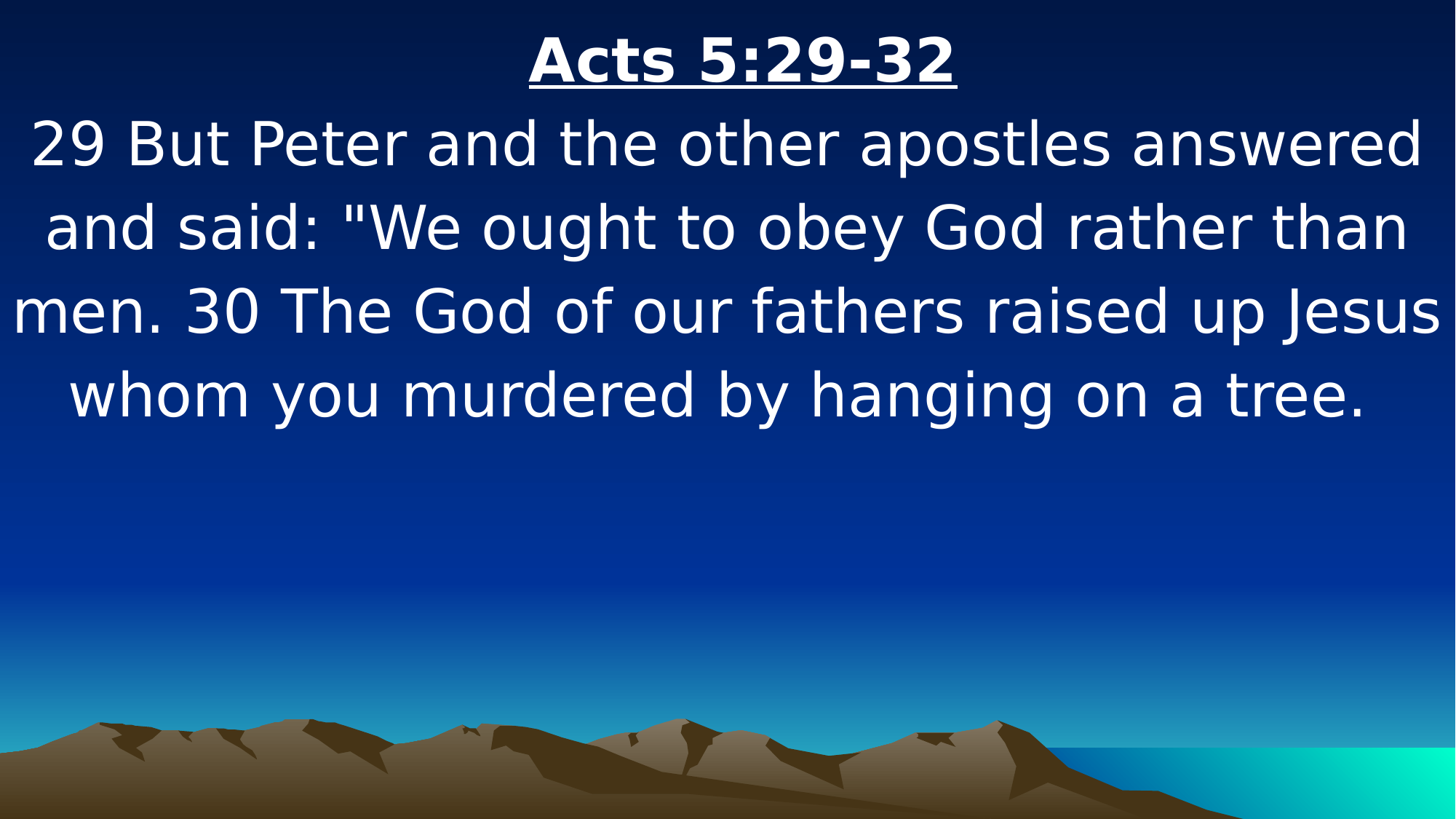

Acts 5:29-32
29 But Peter and the other apostles answered and said: "We ought to obey God rather than men. 30 The God of our fathers raised up Jesus whom you murdered by hanging on a tree.